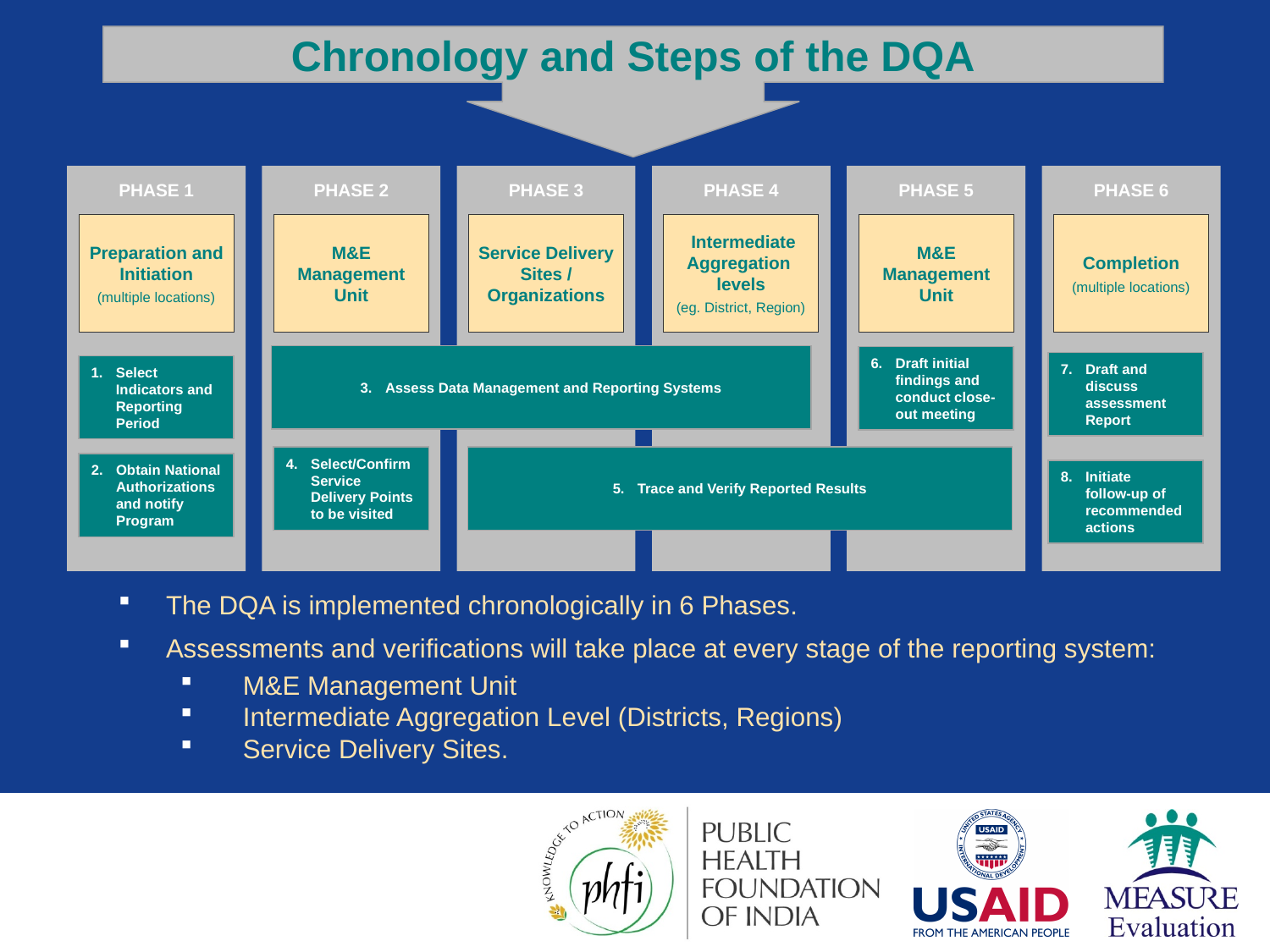

Chronology and Steps of the DQA

PHASE 5
PHASE 1
PHASE 2
PHASE 3
PHASE 4
PHASE 6
Preparation and Initiation
(multiple locations)
M&E Management Unit

Service Delivery Sites / Organizations

 Intermediate Aggregation  levels
(eg. District, Region)
M&E Management Unit

Completion
(multiple locations)
Assess Data Management and Reporting Systems
Draft initial findings and conduct close-out meeting
Draft and discuss assessment Report
Select Indicators and Reporting Period
Select/Confirm Service Delivery Points to be visited
Trace and Verify Reported Results
Obtain National Authorizations and notify Program
Initiate
follow-up of recommended actions
The DQA is implemented chronologically in 6 Phases.
Assessments and verifications will take place at every stage of the reporting system:
  M&E Management Unit
  Intermediate Aggregation Level (Districts, Regions)
  Service Delivery Sites.